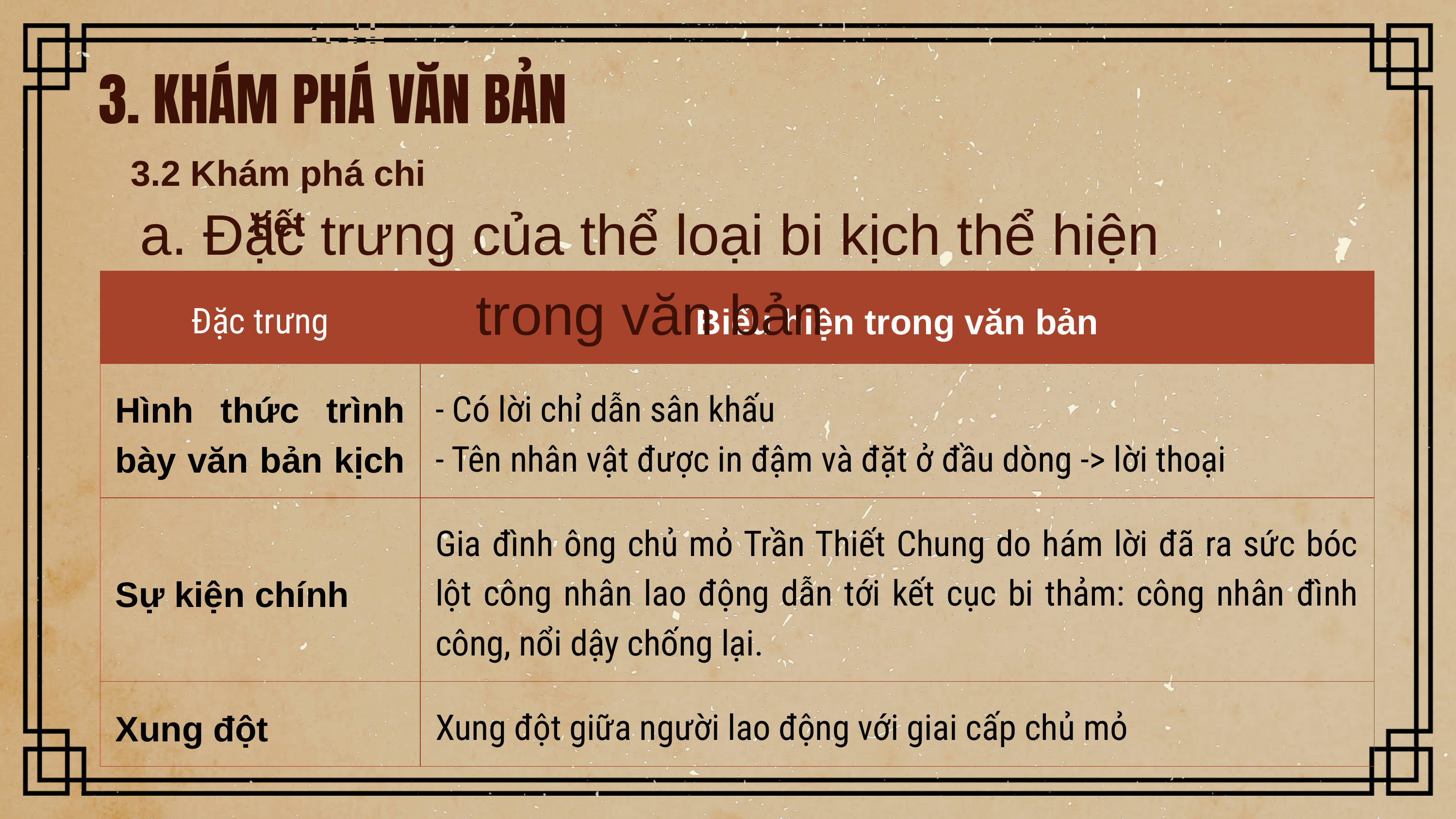

3. KHÁM PHÁ VĂN BẢN
3.2 Khám phá chi tiết
a. Đặc trưng của thể loại bi kịch thể hiện trong văn bản
| Đặc trưng | Biểu hiện trong văn bản |
| --- | --- |
| Hình thức trình bày văn bản kịch | - Có lời chỉ dẫn sân khấu - Tên nhân vật được in đậm và đặt ở đầu dòng -> lời thoại |
| Sự kiện chính | Gia đình ông chủ mỏ Trần Thiết Chung do hám lời đã ra sức bóc lột công nhân lao động dẫn tới kết cục bi thảm: công nhân đình công, nổi dậy chống lại. |
| Xung đột | Xung đột giữa người lao động với giai cấp chủ mỏ |